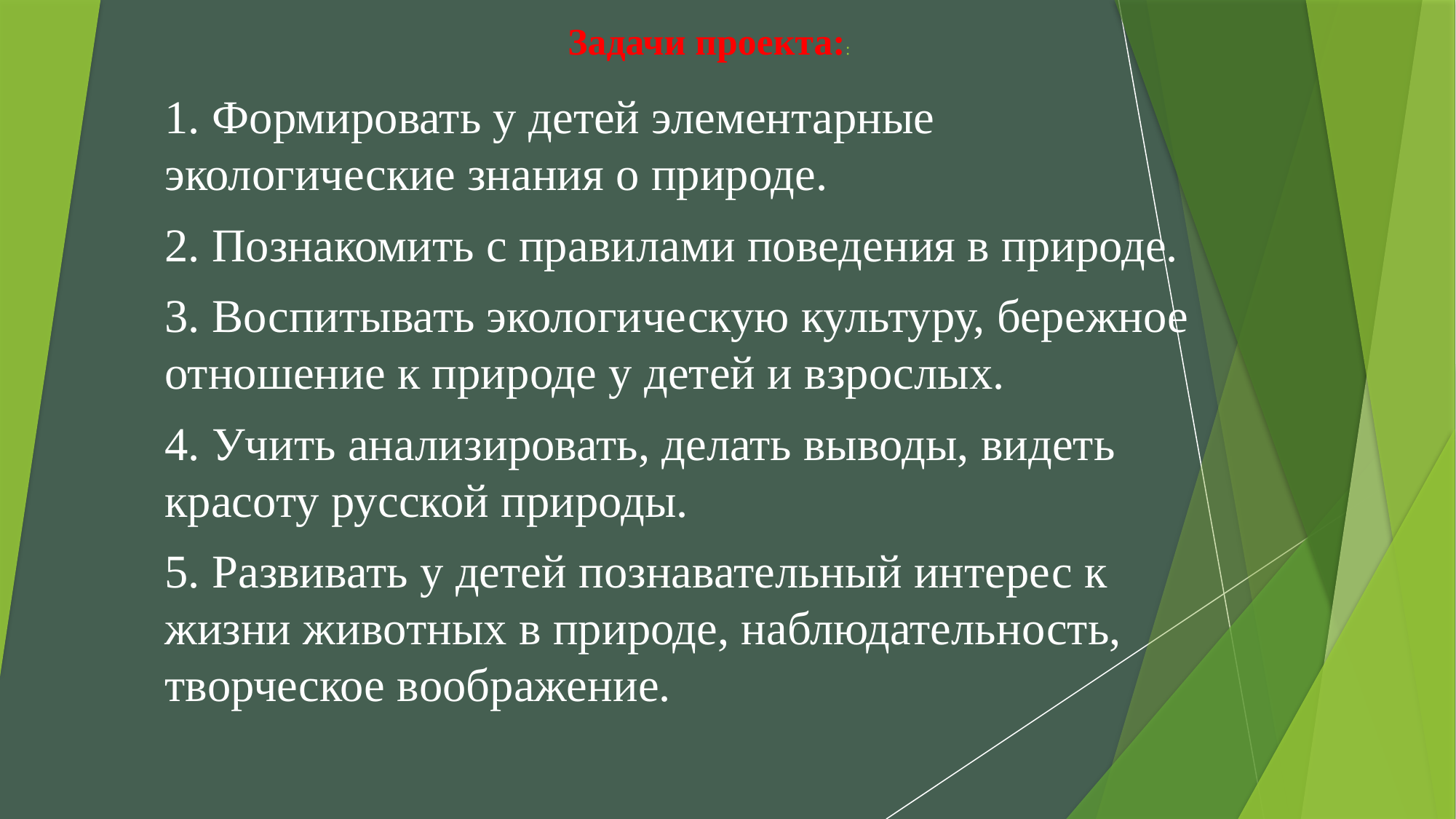

# Задачи проекта::
1. Формировать у детей элементарные экологические знания о природе.
2. Познакомить с правилами поведения в природе.
3. Воспитывать экологическую культуру, бережное отношение к природе у детей и взрослых.
4. Учить анализировать, делать выводы, видеть красоту русской природы.
5. Развивать у детей познавательный интерес к жизни животных в природе, наблюдательность, творческое воображение.